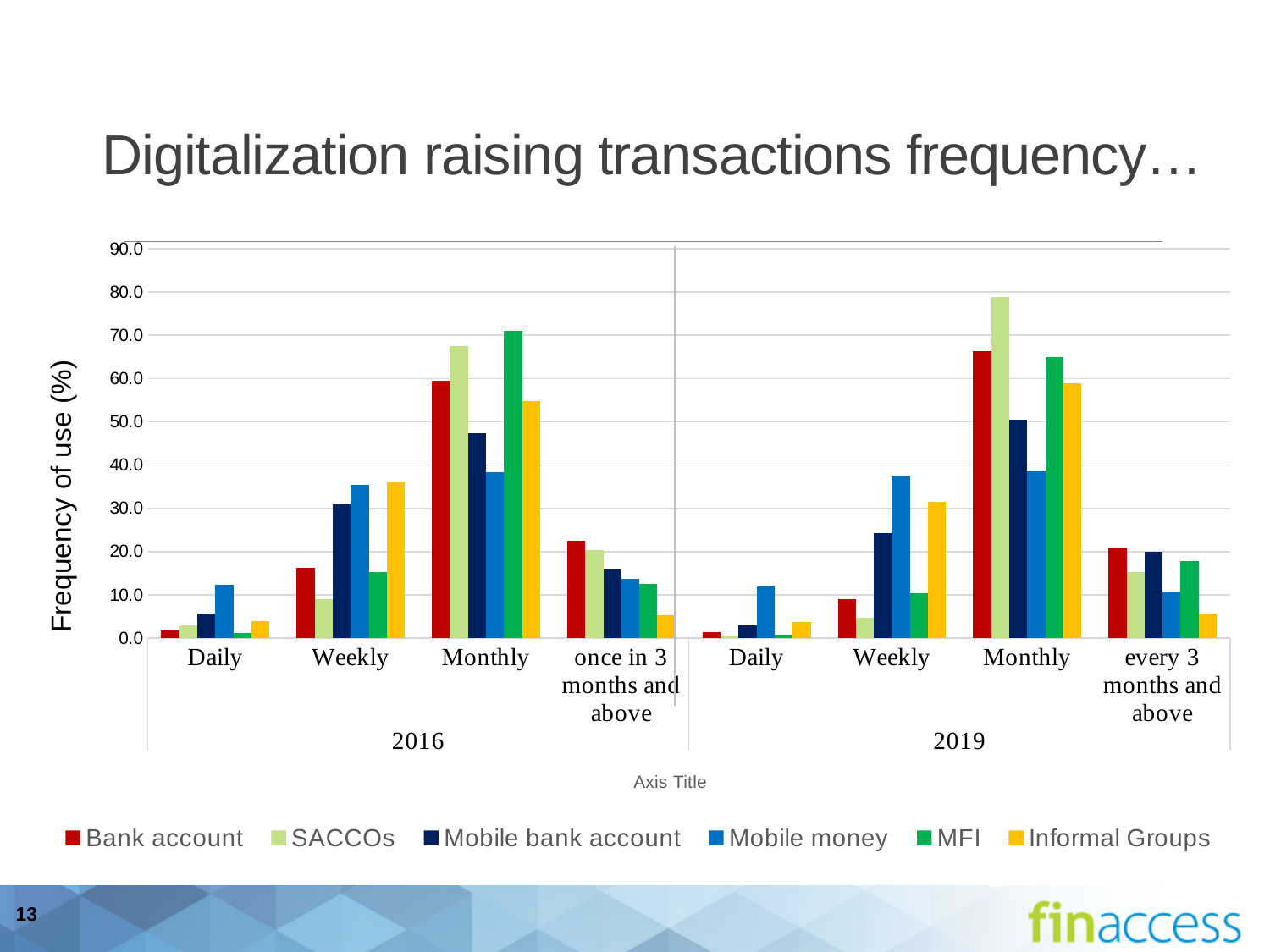

# Digitalization raising transactions frequency…

### Chart

| Category | Bank account | SACCOs | Mobile bank account | Mobile money | MFI | Informal Groups |
|---|---|---|---|---|---|---|
| Daily | 1.8 | 3.0 | 5.7 | 12.4 | 1.1 | 3.9 |
| Weekly | 16.2 | 9.1 | 31.0 | 35.4 | 15.3 | 36.0 |
| Monthly | 59.5 | 67.5 | 47.3 | 38.4 | 71.0 | 54.8 |
| once in 3 months and above | 22.5 | 20.4 | 16.0 | 13.8 | 12.5 | 5.3 |
| Daily | 1.3222195367883836 | 0.5870187717150807 | 2.873475224119933 | 11.986465467666177 | 0.8605870661523318 | 3.7375922643980513 |
| Weekly | 8.950843719184215 | 4.656404017327288 | 24.329970222547253 | 37.45415212612712 | 10.410534684038222 | 31.44027080753069 |
| Monthly | 66.26793402314487 | 78.78493520951606 | 50.46269572191583 | 38.6304035240923 | 64.91926471387875 | 58.82893636899328 |
| every 3 months and above | 20.82582594415159 | 15.198266733981372 | 19.90497099367671 | 10.772202291772647 | 17.866321715528493 | 5.60558207001518 |
13